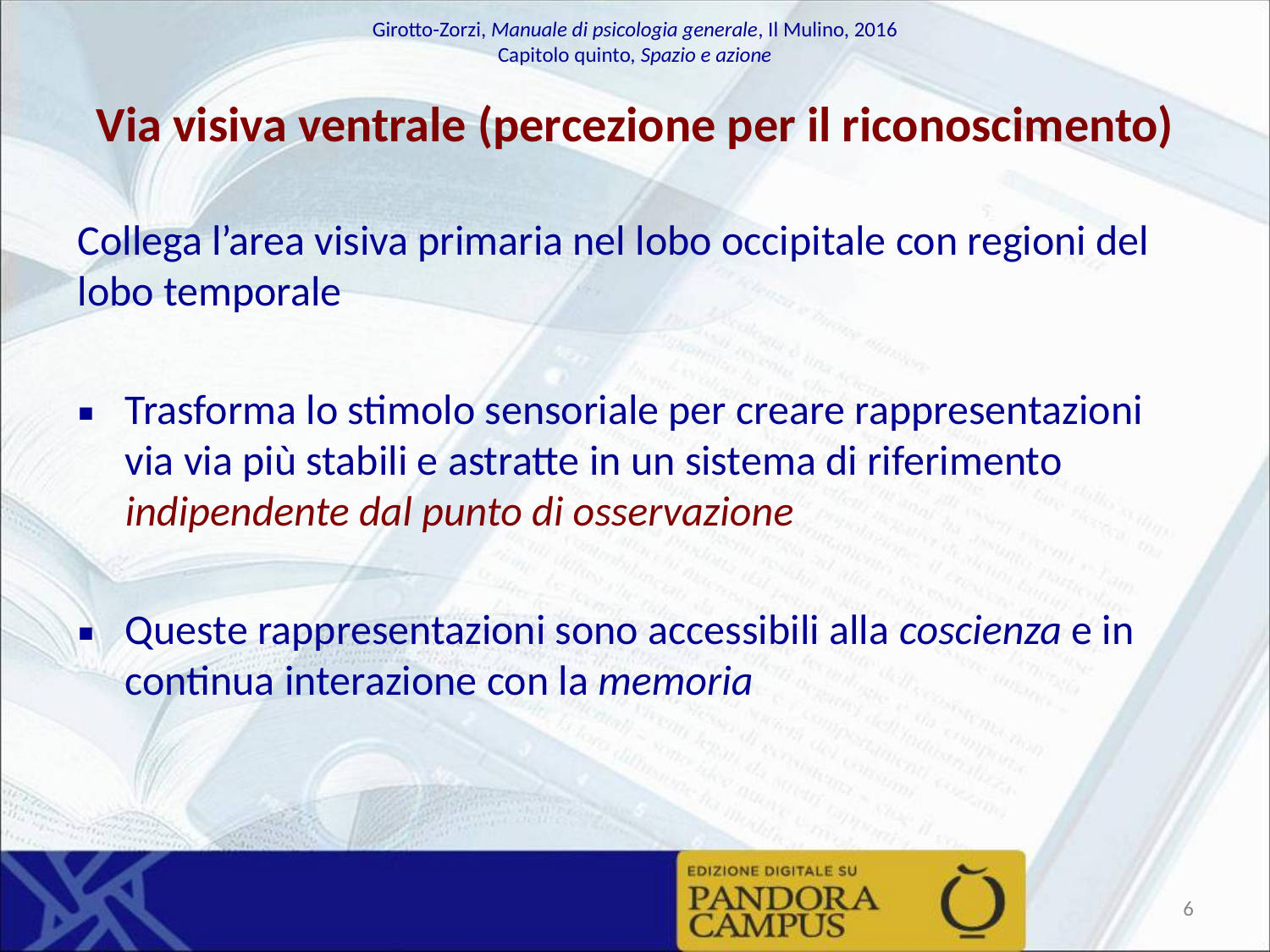

# Via visiva ventrale (percezione per il riconoscimento)
Collega l’area visiva primaria nel lobo occipitale con regioni del lobo temporale

Trasforma lo stimolo sensoriale per creare rappresentazioni via via più stabili e astratte in un sistema di riferimento indipendente dal punto di osservazione

Queste rappresentazioni sono accessibili alla coscienza e in continua interazione con la memoria
6